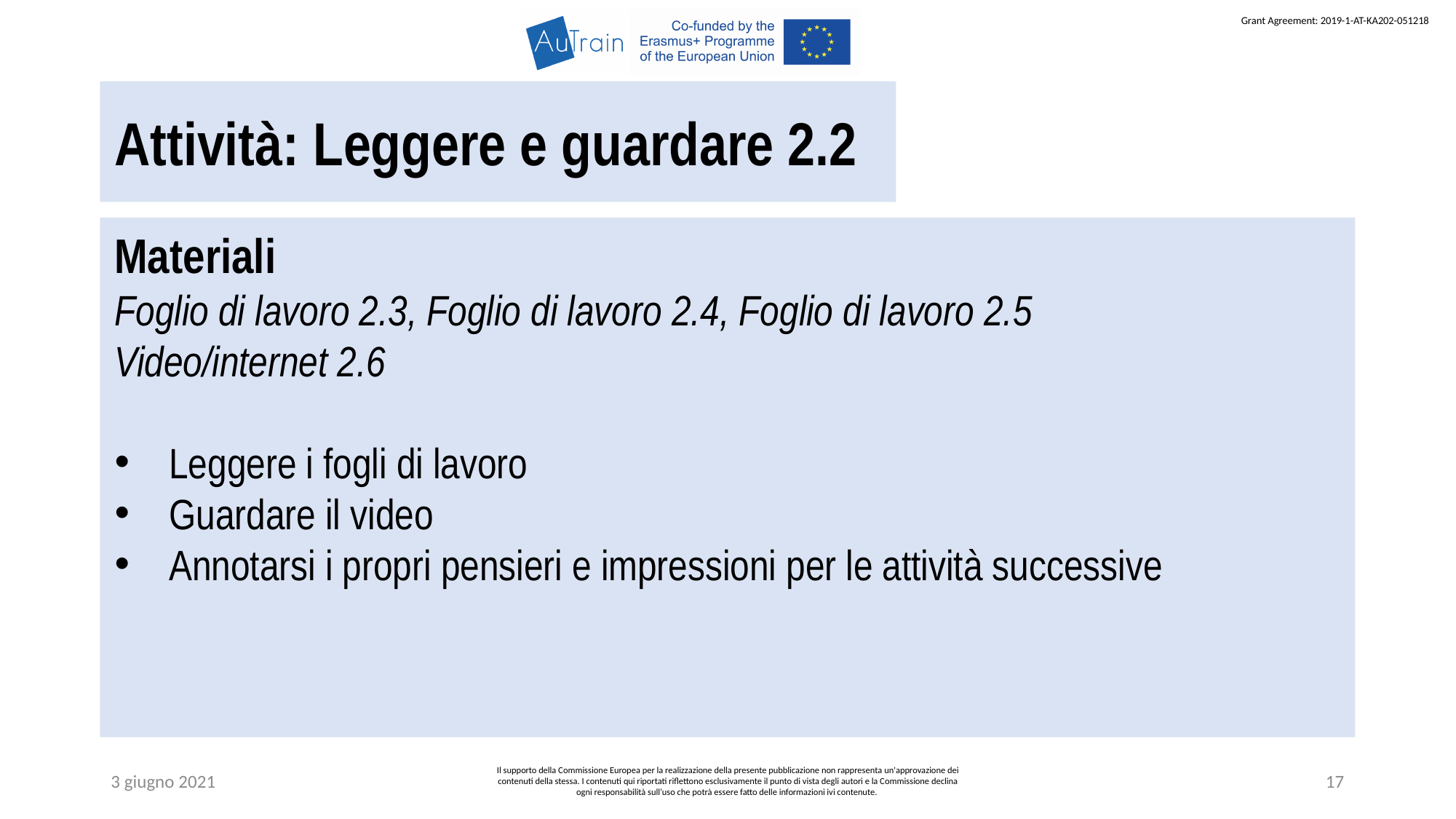

Attività: Leggere e guardare 2.2
Materiali
Foglio di lavoro 2.3, Foglio di lavoro 2.4, Foglio di lavoro 2.5
Video/internet 2.6

Leggere i fogli di lavoro
Guardare il video
Annotarsi i propri pensieri e impressioni per le attività successive

3 giugno 2021
Il supporto della Commissione Europea per la realizzazione della presente pubblicazione non rappresenta un'approvazione dei contenuti della stessa. I contenuti qui riportati riflettono esclusivamente il punto di vista degli autori e la Commissione declina ogni responsabilità sull’uso che potrà essere fatto delle informazioni ivi contenute.
17